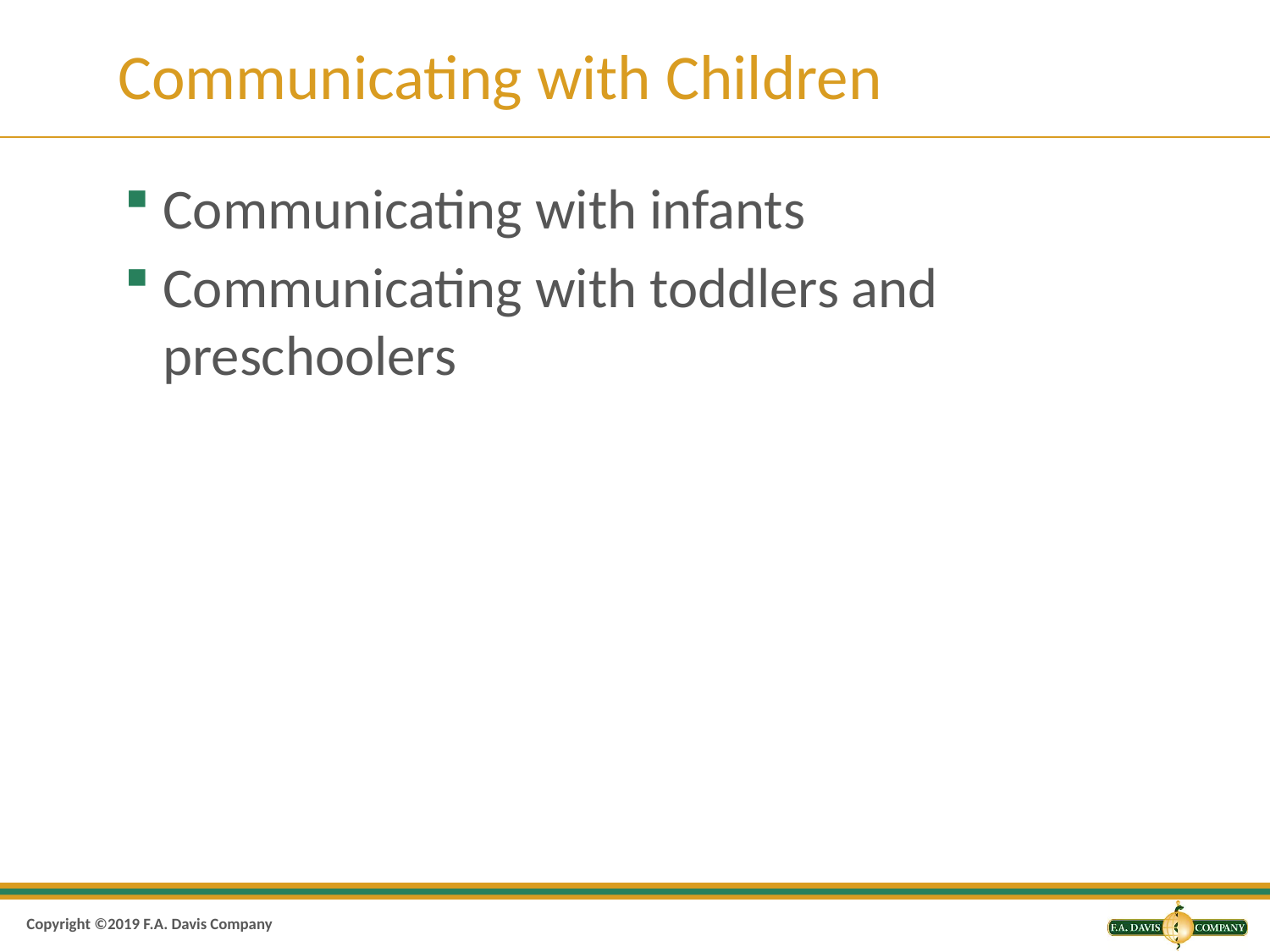

# Communicating with Children
Communicating with infants
Communicating with toddlers and preschoolers